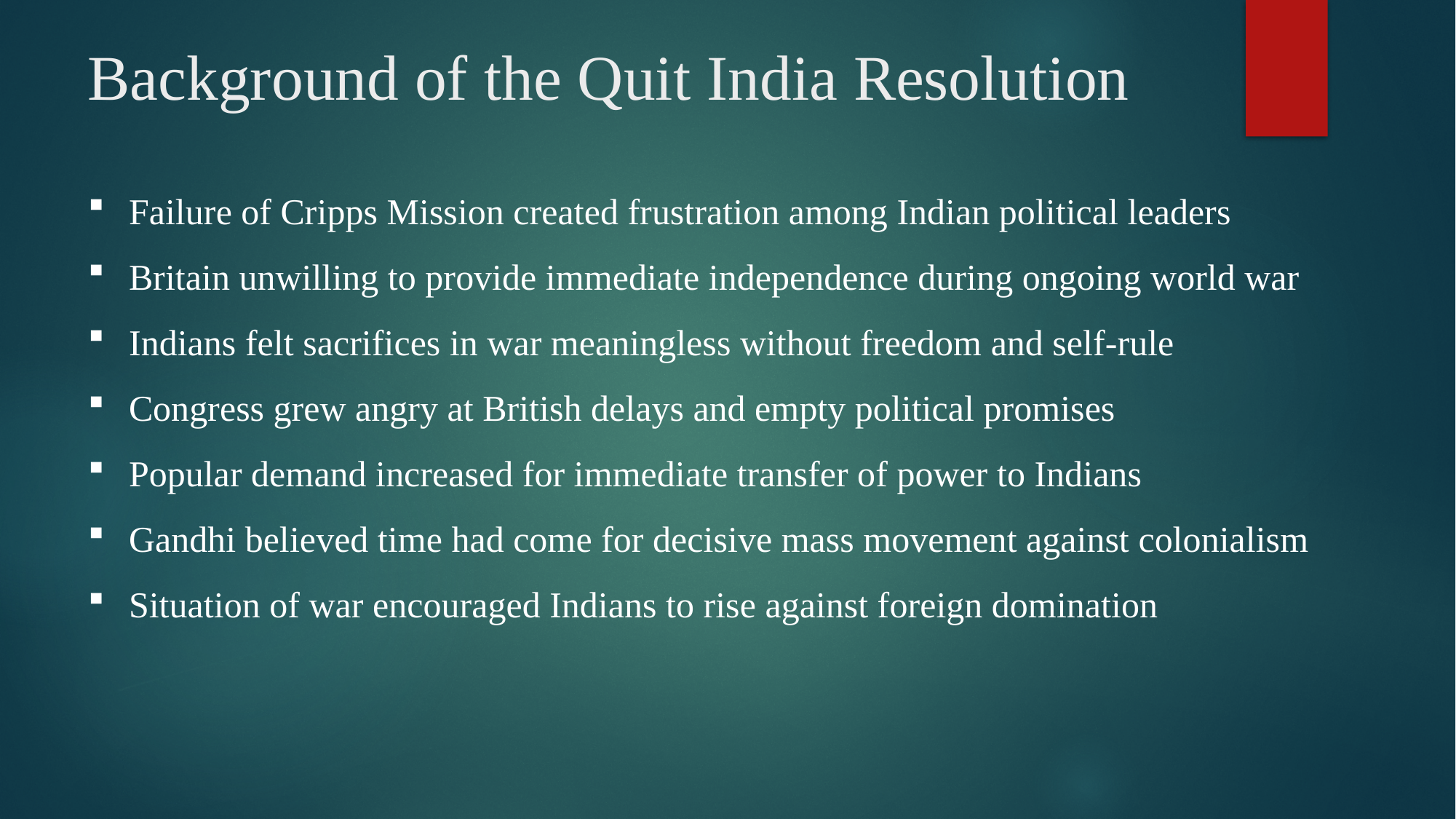

# Background of the Quit India Resolution
Failure of Cripps Mission created frustration among Indian political leaders
Britain unwilling to provide immediate independence during ongoing world war
Indians felt sacrifices in war meaningless without freedom and self-rule
Congress grew angry at British delays and empty political promises
Popular demand increased for immediate transfer of power to Indians
Gandhi believed time had come for decisive mass movement against colonialism
Situation of war encouraged Indians to rise against foreign domination